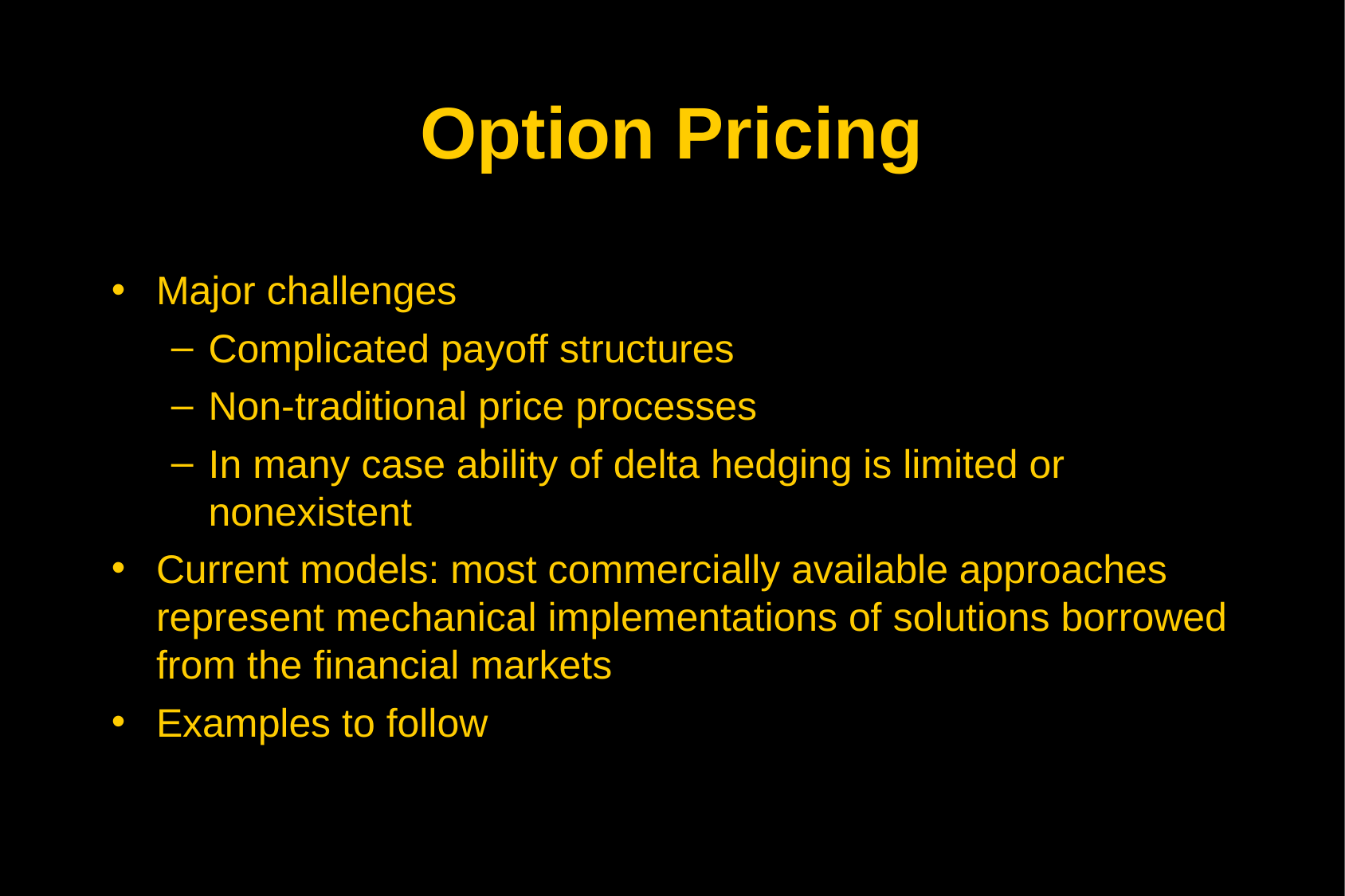

# Option Pricing
Major challenges
Complicated payoff structures
Non-traditional price processes
In many case ability of delta hedging is limited or nonexistent
Current models: most commercially available approaches  represent mechanical implementations of solutions borrowed from the financial markets
Examples to follow